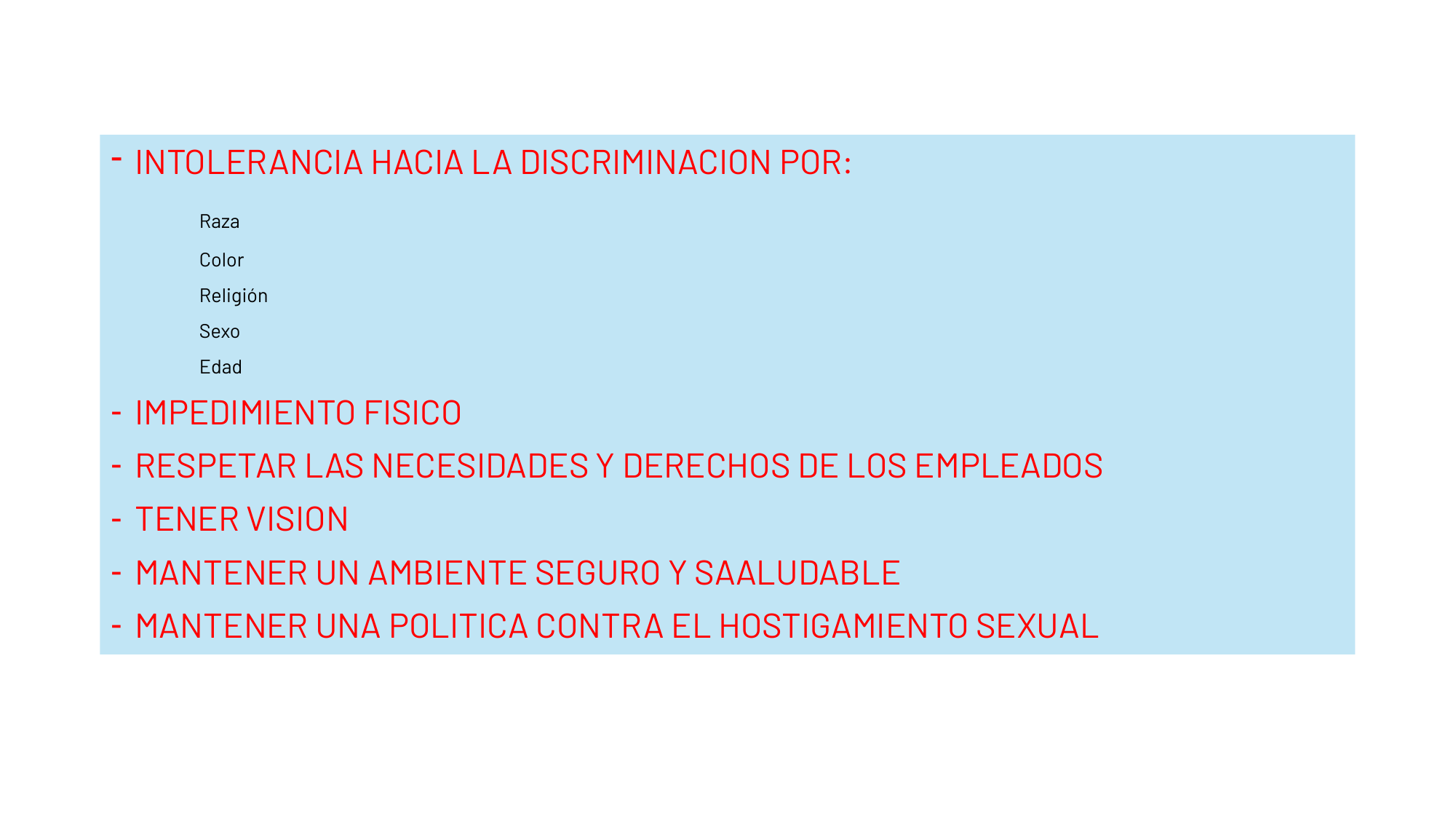

INTOLERANCIA HACIA LA DISCRIMINACION POR:
	Raza
	Color
	Religión
	Sexo
	Edad
IMPEDIMIENTO FISICO
RESPETAR LAS NECESIDADES Y DERECHOS DE LOS EMPLEADOS
TENER VISION
MANTENER UN AMBIENTE SEGURO Y SAALUDABLE
MANTENER UNA POLITICA CONTRA EL HOSTIGAMIENTO SEXUAL